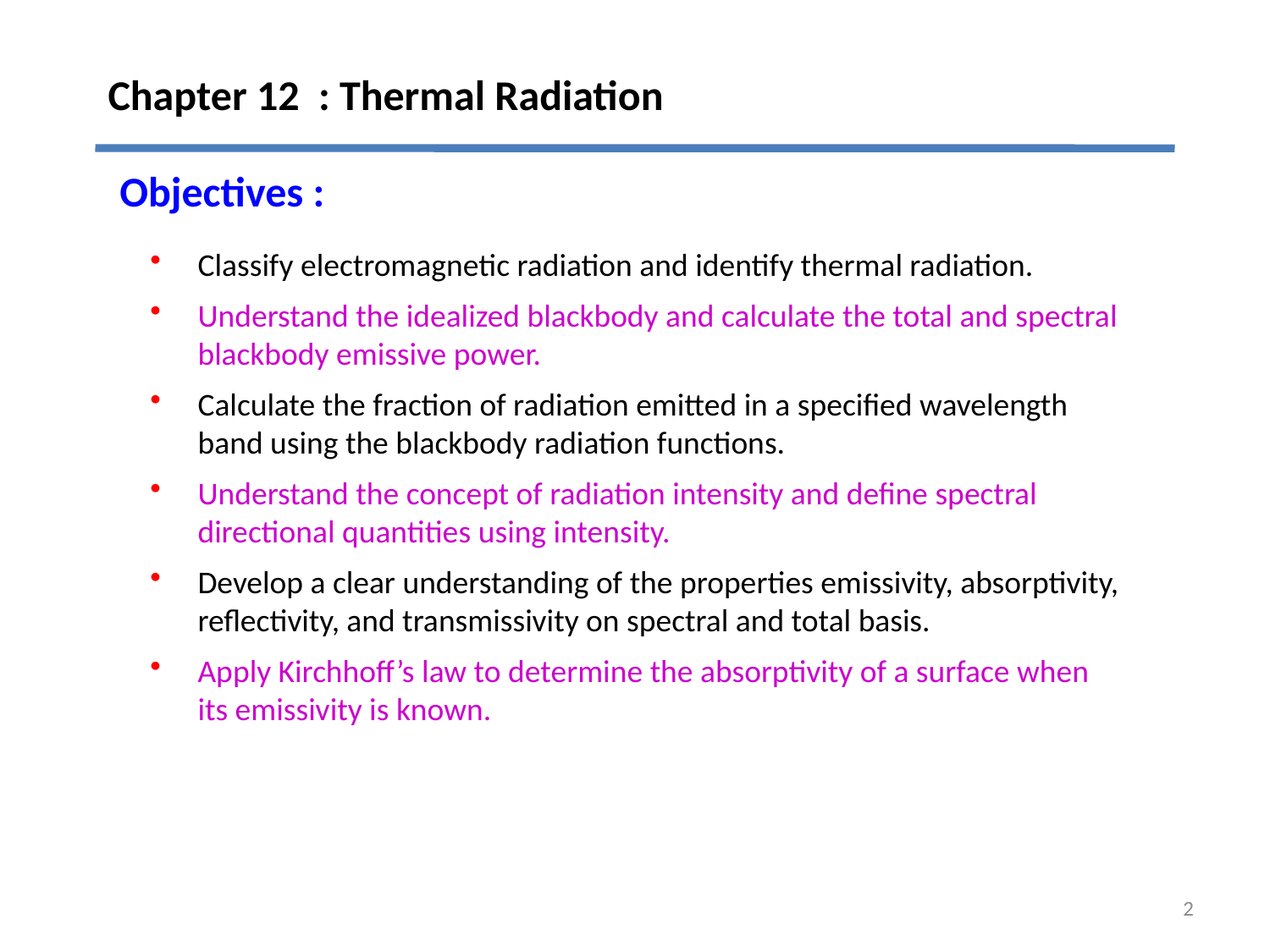

# Chapter 12  : Thermal Radiation
Objectives :
Classify electromagnetic radiation and identify thermal radiation.
Understand the idealized blackbody and calculate the total and spectral blackbody emissive power.
Calculate the fraction of radiation emitted in a specified wavelength band using the blackbody radiation functions.
Understand the concept of radiation intensity and define spectral directional quantities using intensity.
Develop a clear understanding of the properties emissivity, absorptivity, reflectivity, and transmissivity on spectral and total basis.
Apply Kirchhoff’s law to determine the absorptivity of a surface when its emissivity is known.
2